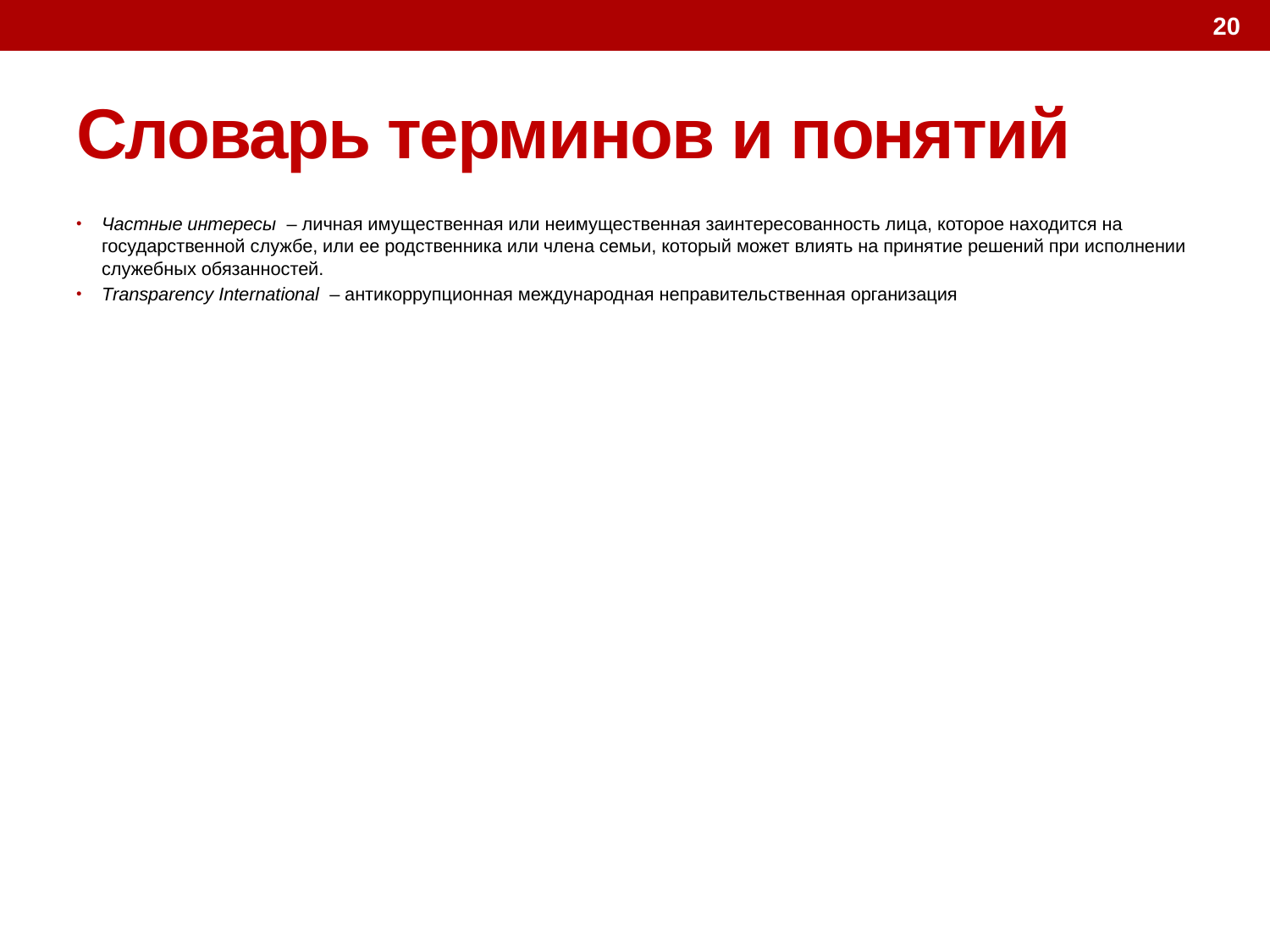

20
# Словарь терминов и понятий
Частные интересы  – личная имущественная или неимущественная заинтересованность лица, которое находится на государственной службе, или ее родственника или члена семьи, который может влиять на принятие решений при исполнении служебных обязанностей.
Transparency International  – антикоррупционная международная неправительственная организация